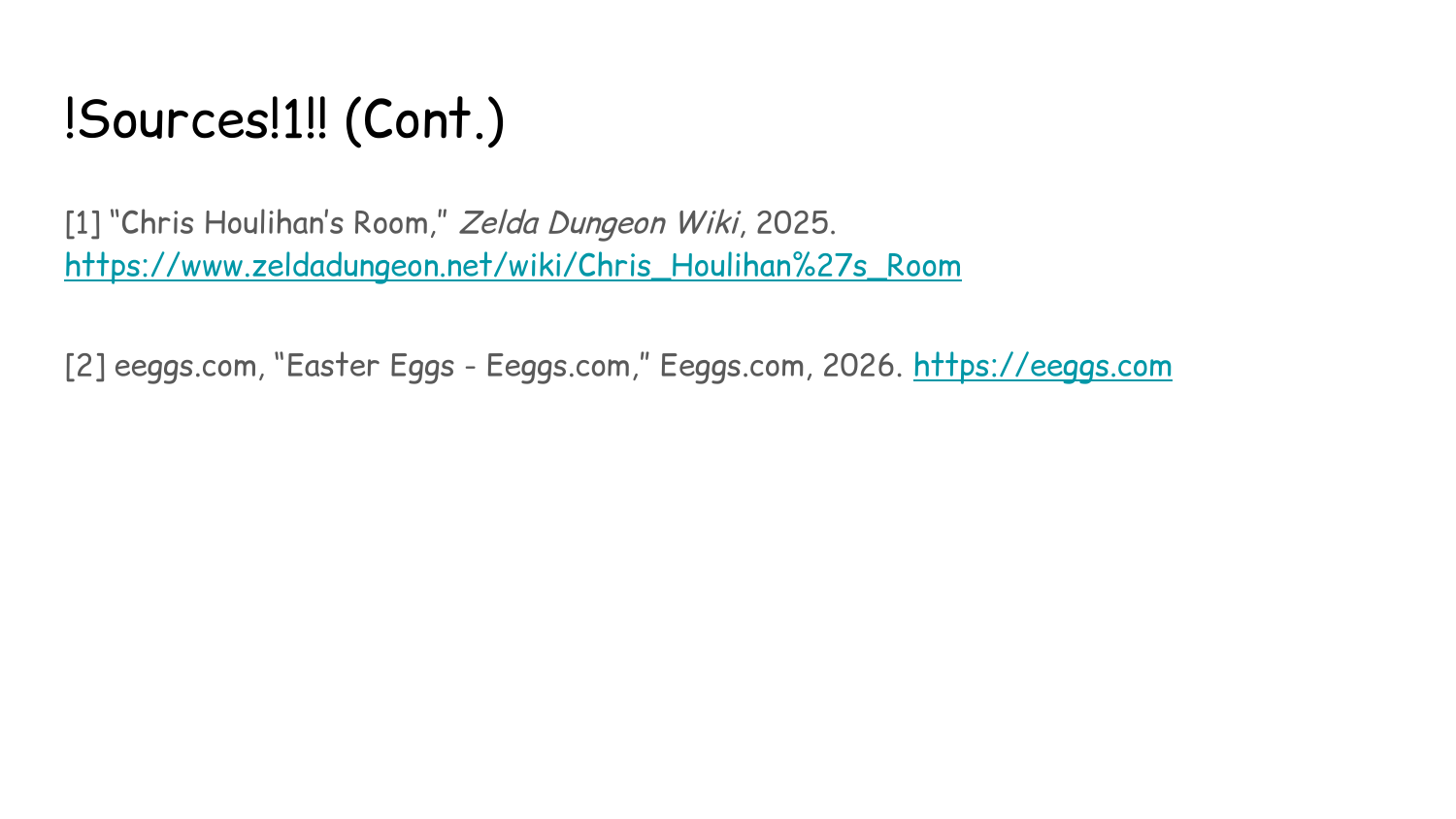

# !Sources!1!! (Cont.)
[1] “Chris Houlihan’s Room,” Zelda Dungeon Wiki, 2025. https://www.zeldadungeon.net/wiki/Chris_Houlihan%27s_Room

[2] eeggs.com, “Easter Eggs - Eeggs.com,” Eeggs.com, 2026. https://eeggs.com

‌
‌

‌

‌

‌